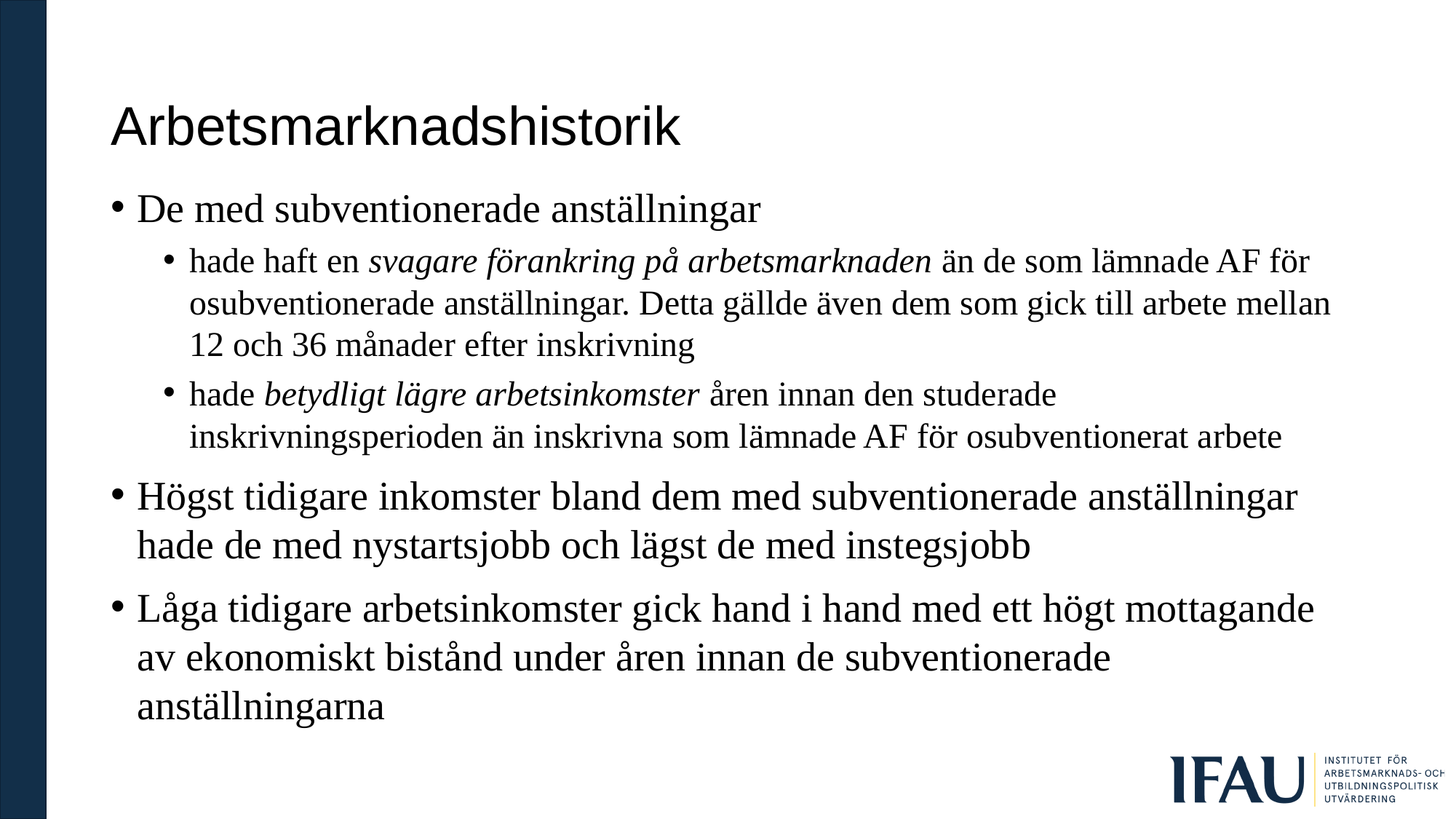

# Arbetsmarknadshistorik
De med subventionerade anställningar
hade haft en svagare förankring på arbetsmarknaden än de som lämnade AF för osubventionerade anställningar. Detta gällde även dem som gick till arbete mellan 12 och 36 månader efter inskrivning
hade betydligt lägre arbetsinkomster åren innan den studerade inskrivningsperioden än inskrivna som lämnade AF för osubventionerat arbete
Högst tidigare inkomster bland dem med subventionerade anställningar hade de med nystartsjobb och lägst de med instegsjobb
Låga tidigare arbetsinkomster gick hand i hand med ett högt mottagande av ekonomiskt bistånd under åren innan de subventionerade anställningarna